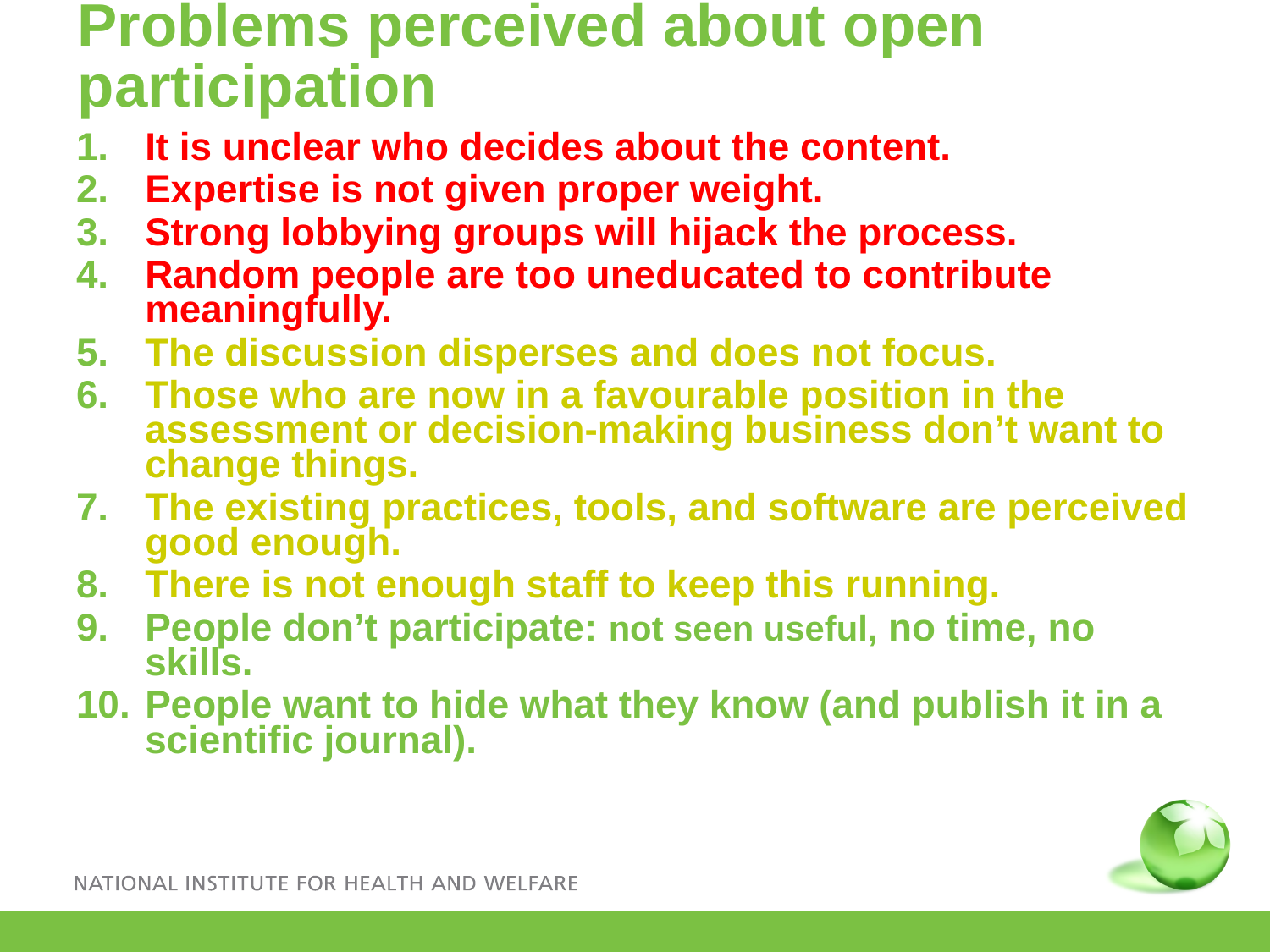

# Problems perceived about open participation
It is unclear who decides about the content.
Expertise is not given proper weight.
Strong lobbying groups will hijack the process.
Random people are too uneducated to contribute meaningfully.
The discussion disperses and does not focus.
Those who are now in a favourable position in the assessment or decision-making business don’t want to change things.
The existing practices, tools, and software are perceived good enough.
There is not enough staff to keep this running.
People don’t participate: not seen useful, no time, no skills.
People want to hide what they know (and publish it in a scientific journal).